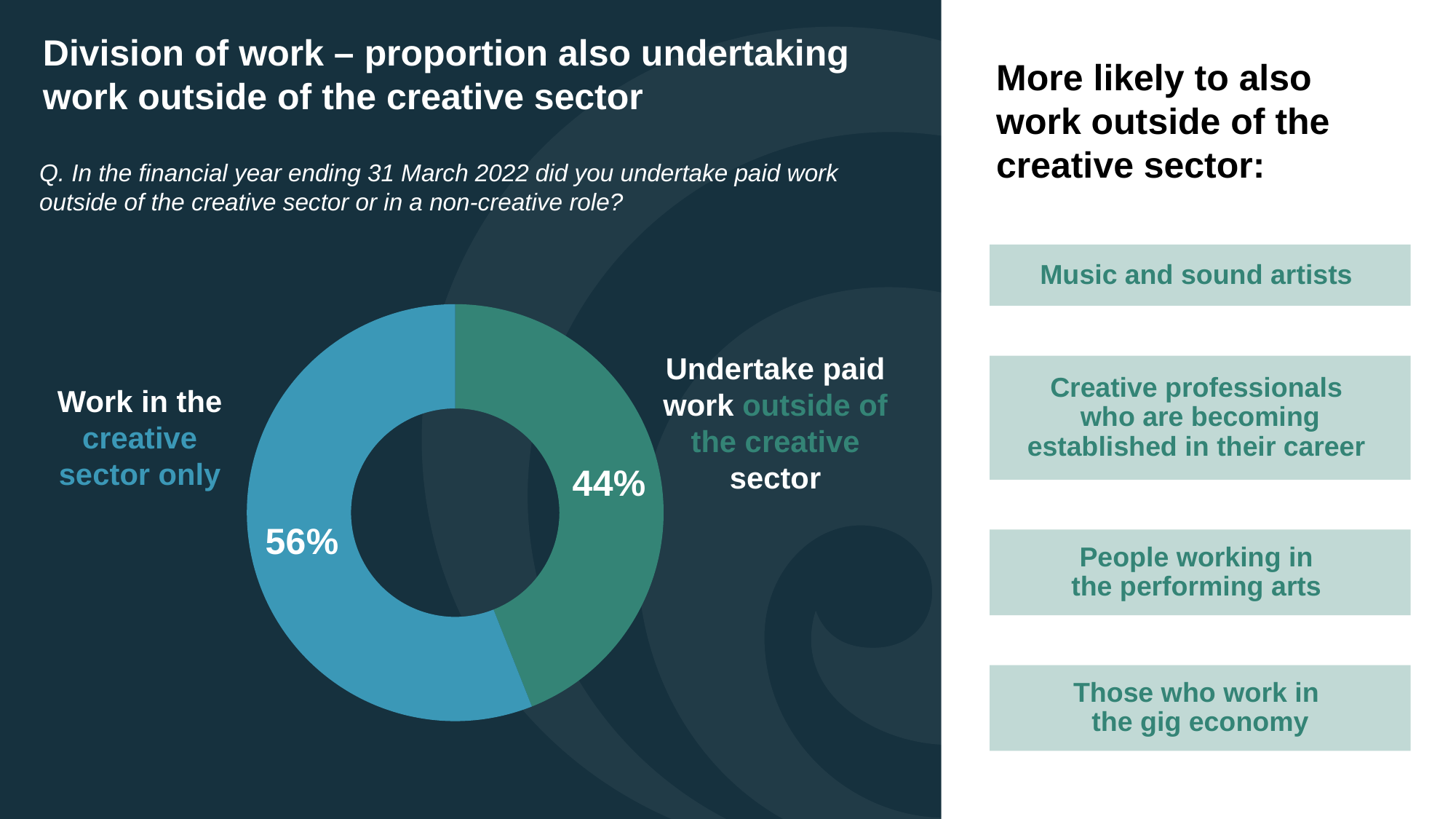

# Division of work – proportion also undertaking work outside of the creative sector
More likely to also work outside of the creative sector:
Q. In the financial year ending 31 March 2022 did you undertake paid work outside of the creative sector or in a non-creative role?
Music and sound artists

### Chart

| Category | Sales |
|---|---|
| Undertake paid work outside of the creative sector | 0.44 |
| Work in the creative sector only | 0.56 |
Undertake paid work outside of the creative sector
Creative professionals
who are becoming established in their career
Work in the creative sector only
People working in
the performing arts
Those who work in
the gig economy